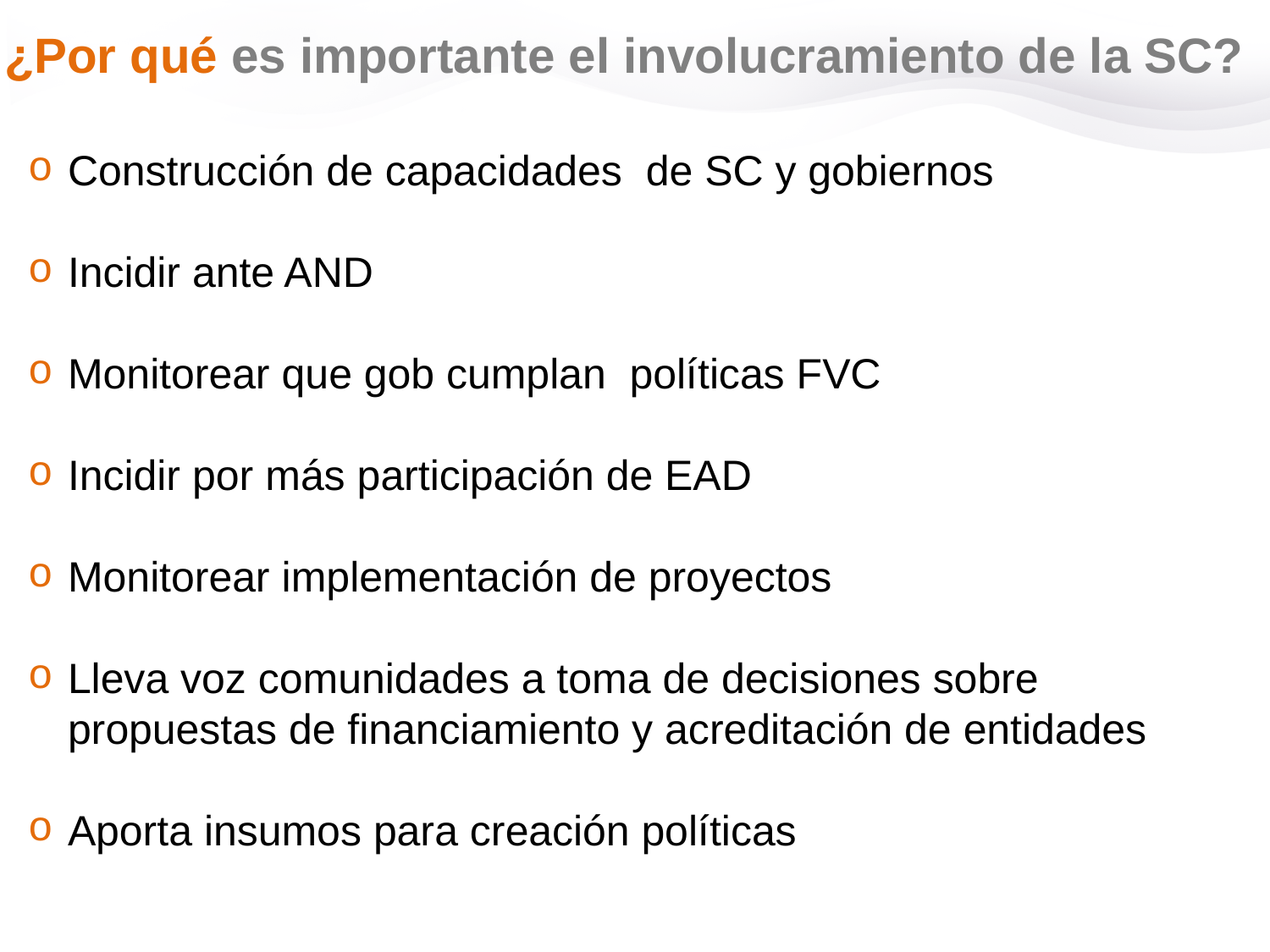

¿Por qué es importante el involucramiento de la SC?
Construcción de capacidades  de SC y gobiernos

Incidir ante AND

Monitorear que gob cumplan  políticas FVC

Incidir por más participación de EAD

Monitorear implementación de proyectos

Lleva voz comunidades a toma de decisiones sobre propuestas de financiamiento y acreditación de entidades

Aporta insumos para creación políticas